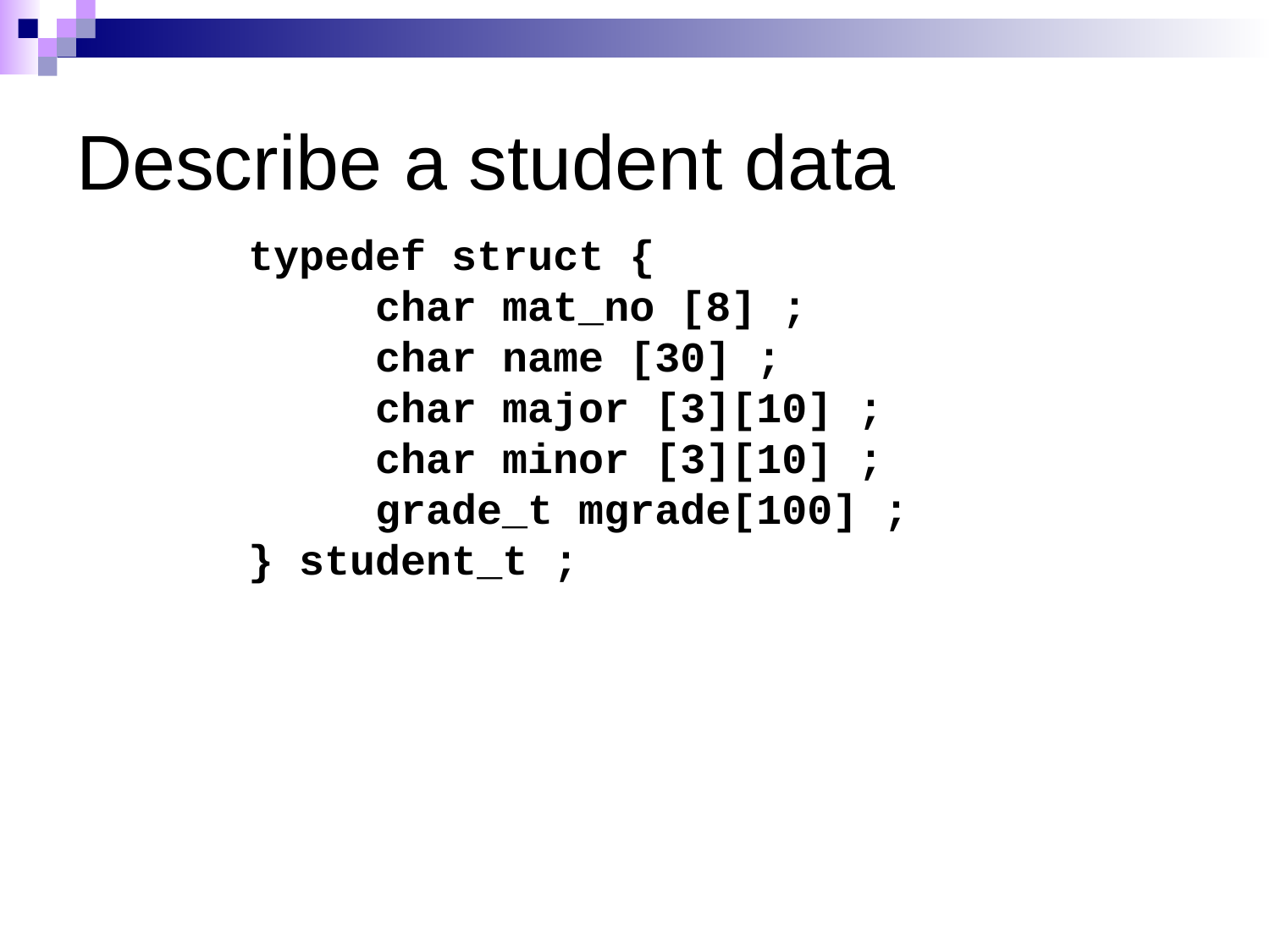

# Describe a student data
typedef struct {
	char mat_no [8] ;
	char name [30] ;
	char major [3][10] ;
	char minor [3][10] ;
	grade_t mgrade[100] ;
} student_t ;